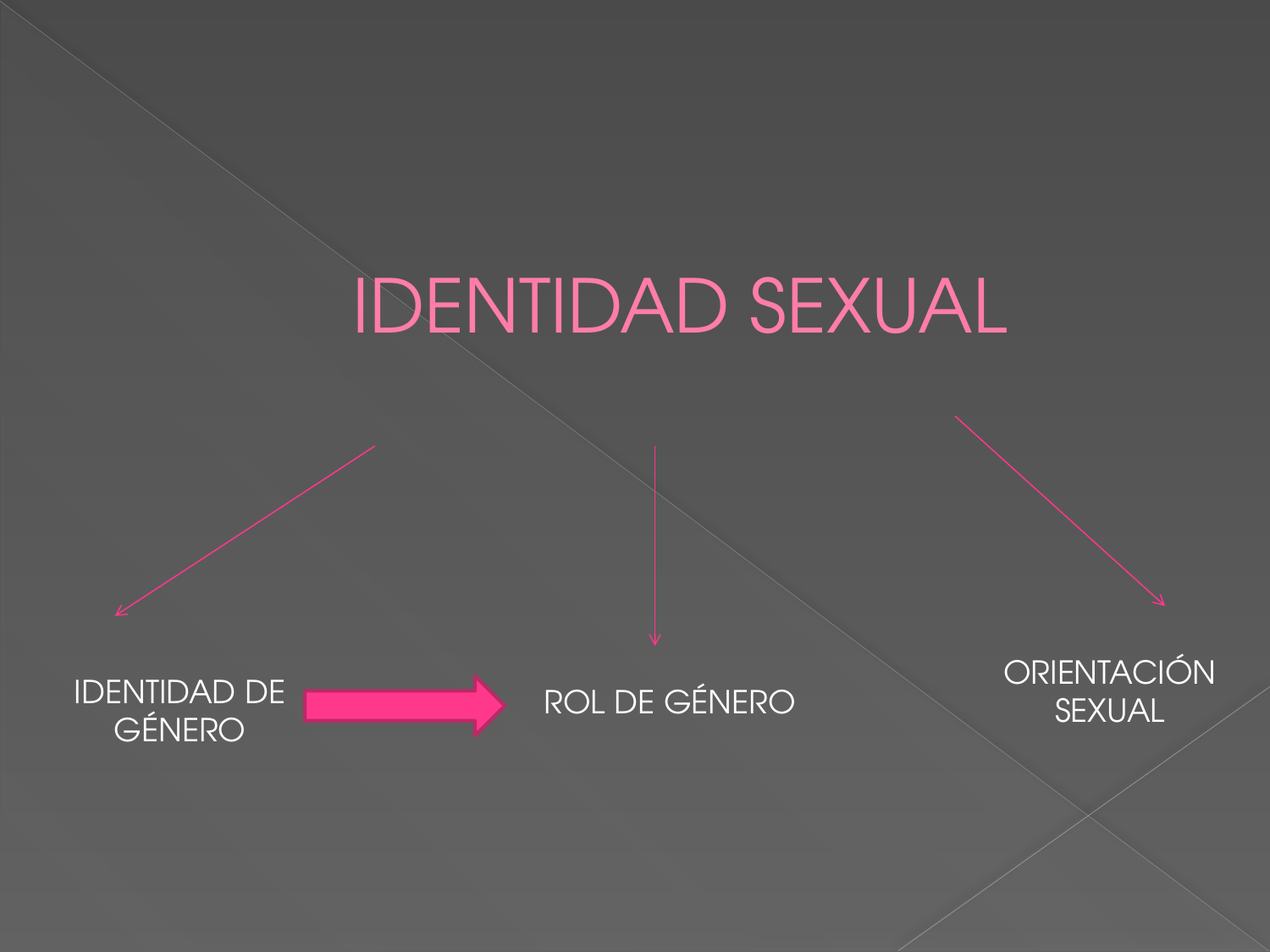

# IDENTIDAD SEXUAL
ORIENTACIÓN SEXUAL
IDENTIDAD DE GÉNERO

ROL DE GÉNERO